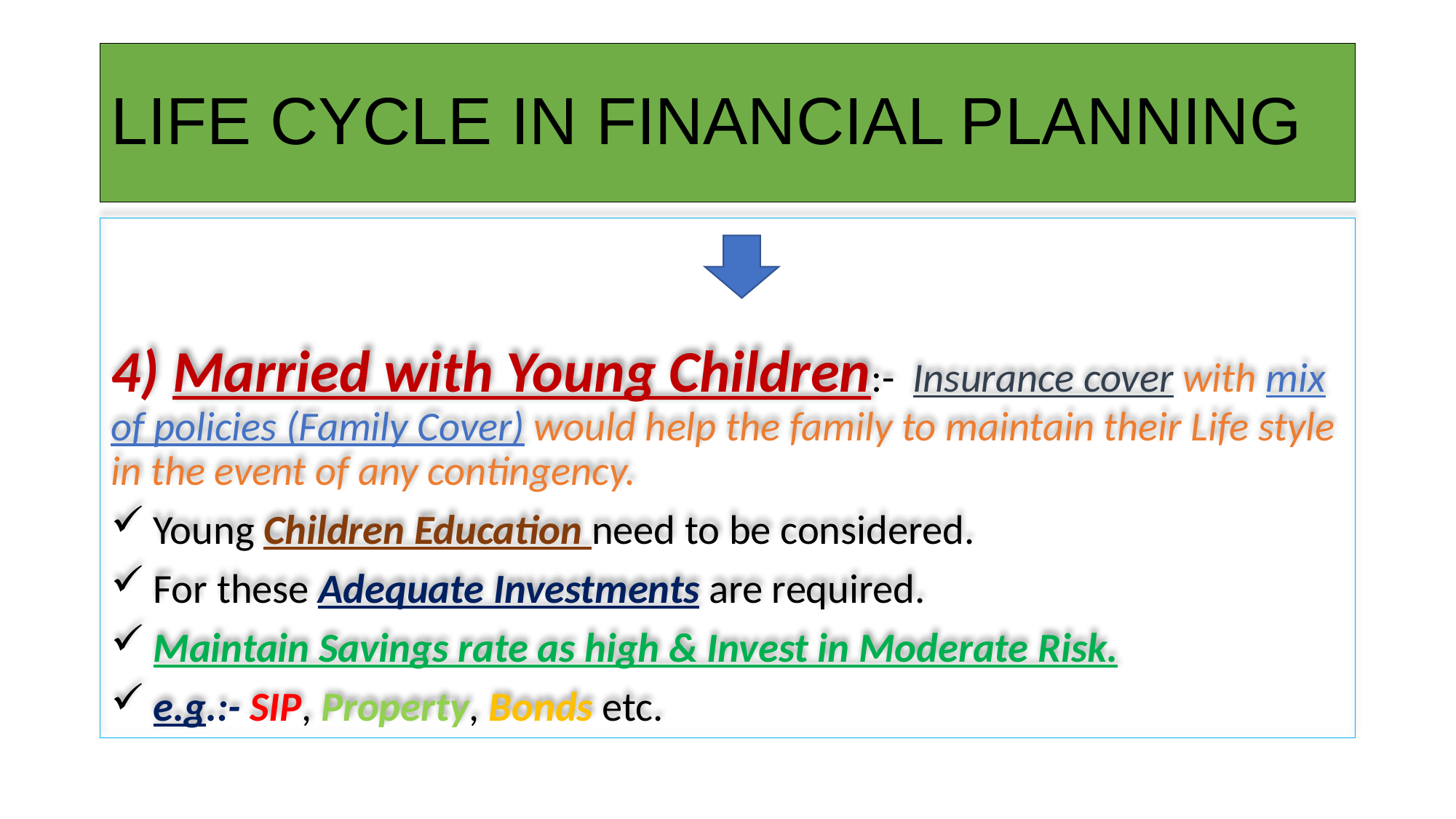

# LIFE CYCLE IN FINANCIAL PLANNING

4) Married with Young Children:-  Insurance cover with mix of policies (Family Cover) would help the family to maintain their Life style in the event of any contingency.
 Young Children Education need to be considered.
 For these Adequate Investments are required.
 Maintain Savings rate as high & Invest in Moderate Risk.
 e.g.:- SIP, Property, Bonds etc.